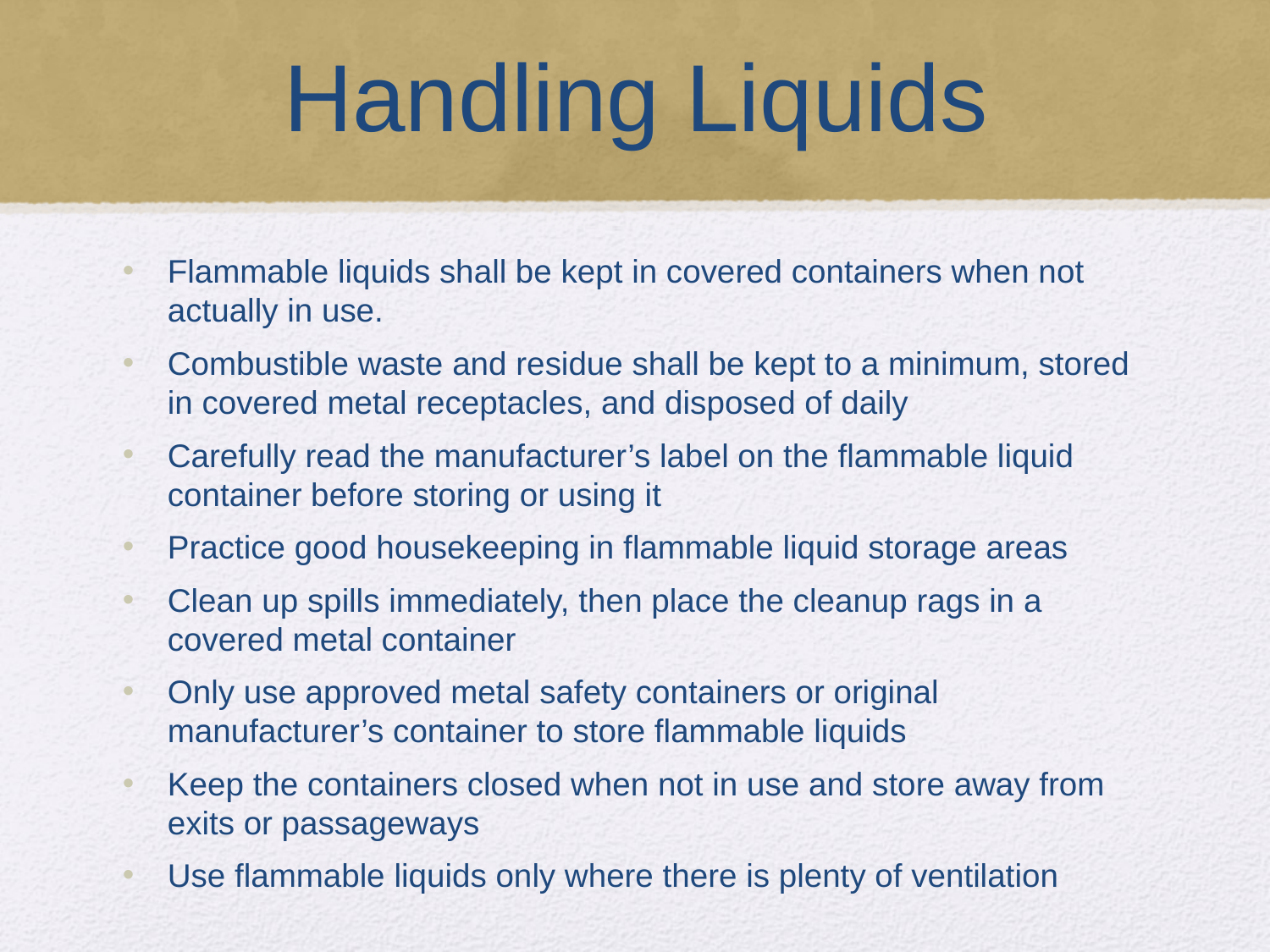

# Handling Liquids
Flammable liquids shall be kept in covered containers when not actually in use.
Combustible waste and residue shall be kept to a minimum, stored in covered metal receptacles, and disposed of daily
Carefully read the manufacturer’s label on the flammable liquid container before storing or using it
Practice good housekeeping in flammable liquid storage areas
Clean up spills immediately, then place the cleanup rags in a covered metal container
Only use approved metal safety containers or original manufacturer’s container to store flammable liquids
Keep the containers closed when not in use and store away from exits or passageways
Use flammable liquids only where there is plenty of ventilation